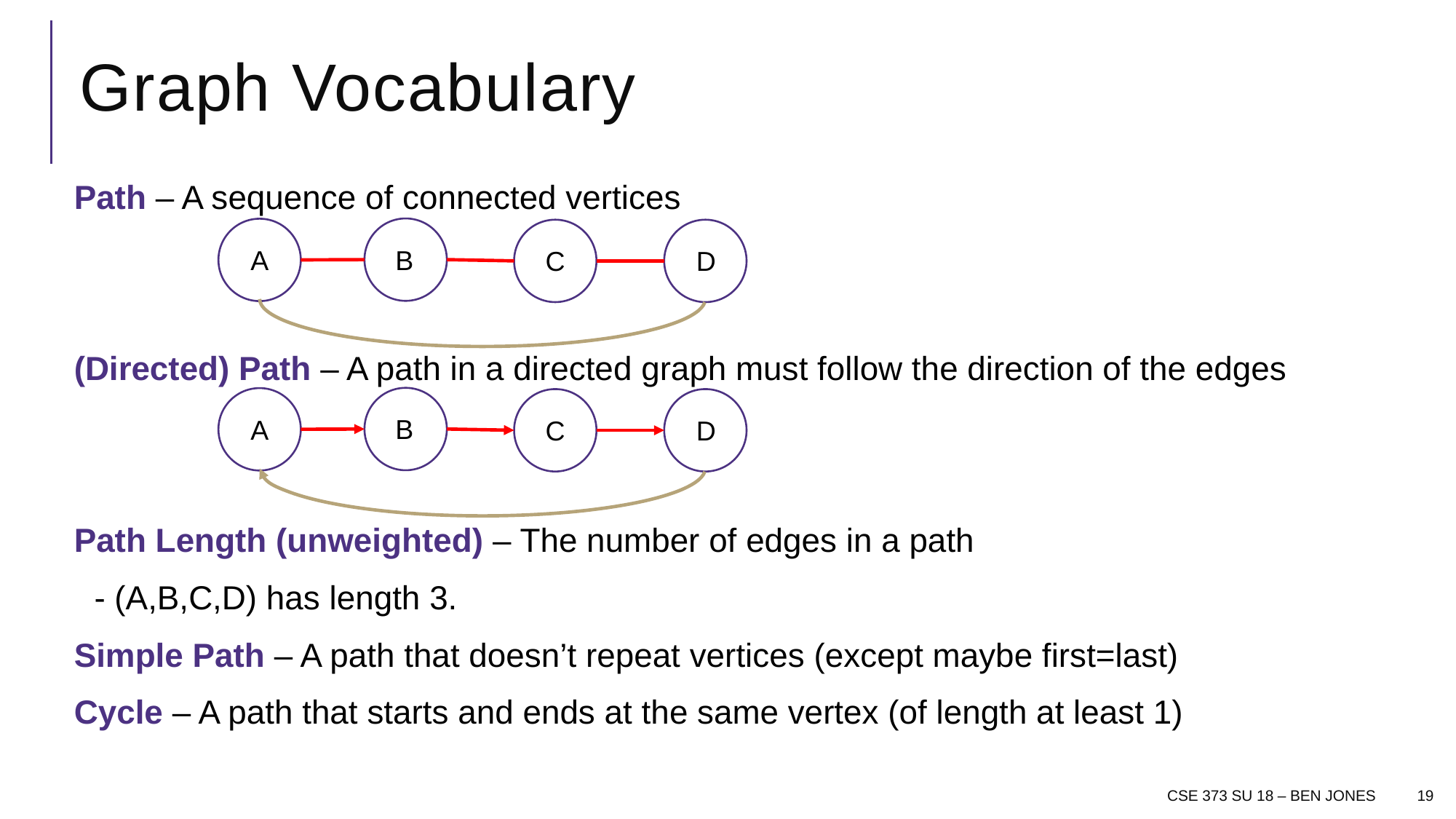

# Graph Vocabulary
Path – A sequence of connected vertices

(Directed) Path – A path in a directed graph must follow the direction of the edges

Path Length (unweighted) – The number of edges in a path
 - (A,B,C,D) has length 3.
Simple Path – A path that doesn’t repeat vertices (except maybe first=last)
Cycle – A path that starts and ends at the same vertex (of length at least 1)

B

A

C

D

B

A

C

D

CSE 373 Su 18 – Ben jones
19